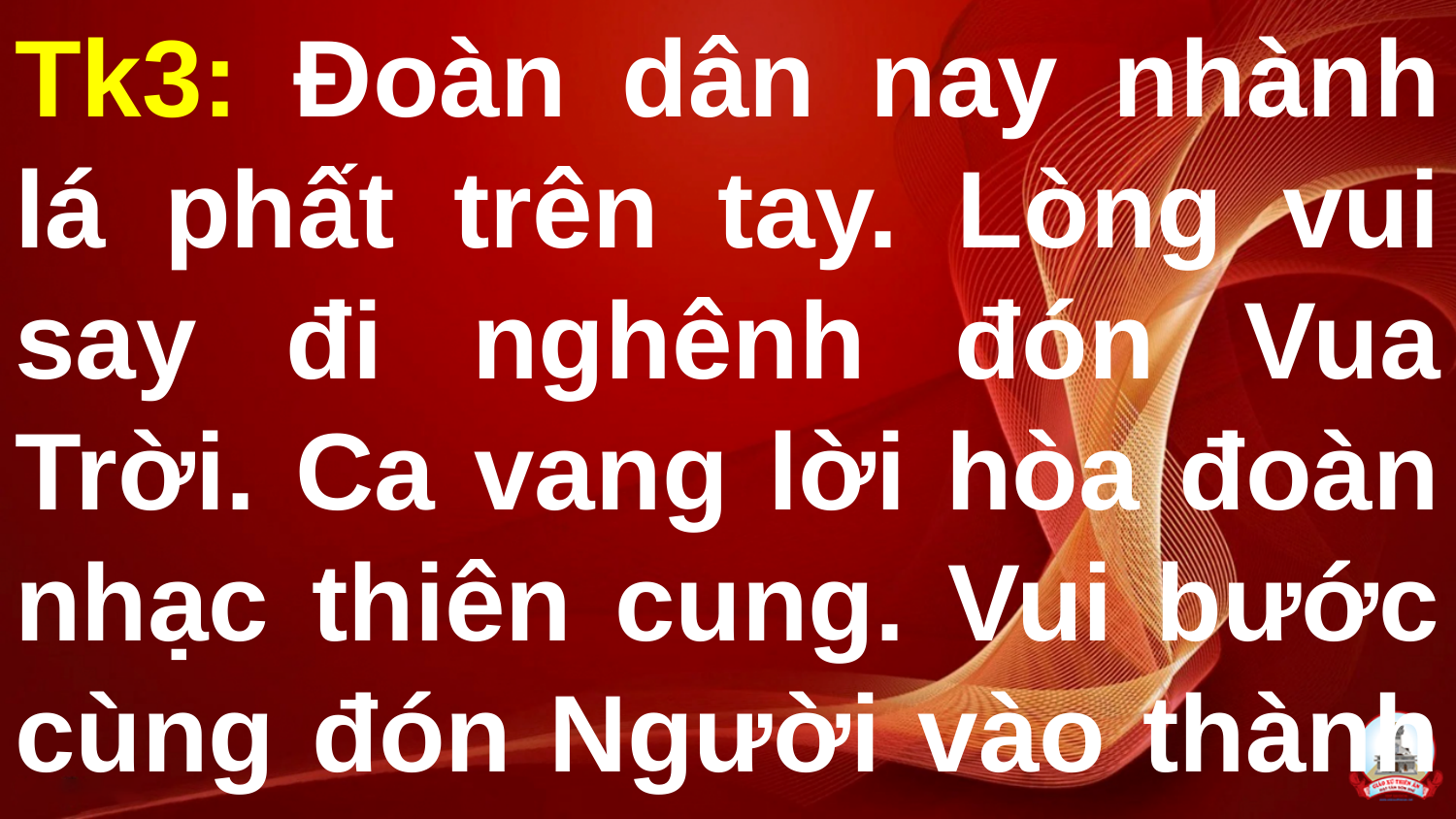

Tk3: Đoàn dân nay nhành lá phất trên tay. Lòng vui say đi nghênh đón Vua Trời. Ca vang lời hòa đoàn nhạc thiên cung. Vui bước cùng đón Người vào thành đô.